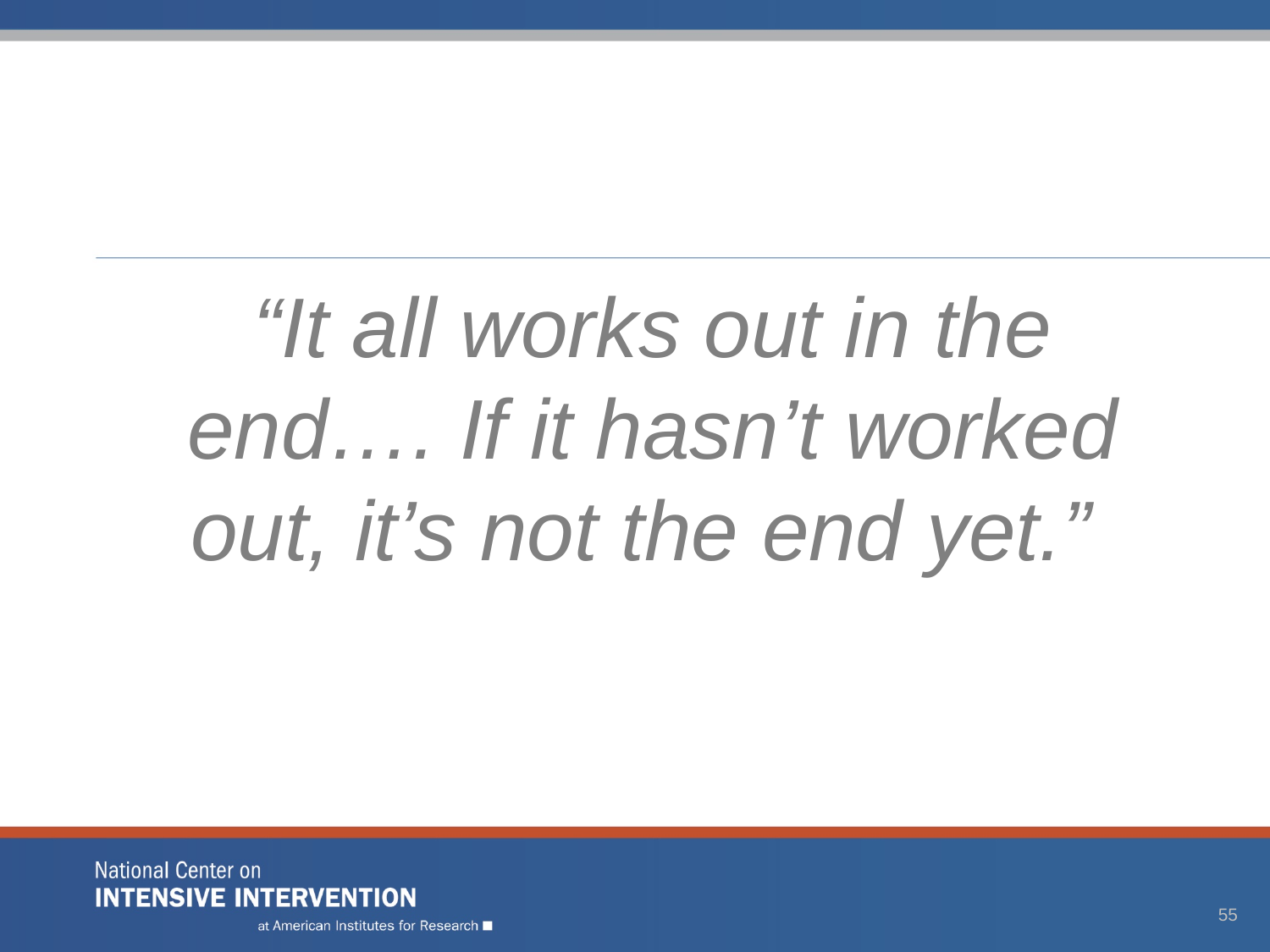

“It all works out in the end…. If it hasn’t worked out, it’s not the end yet.”
55